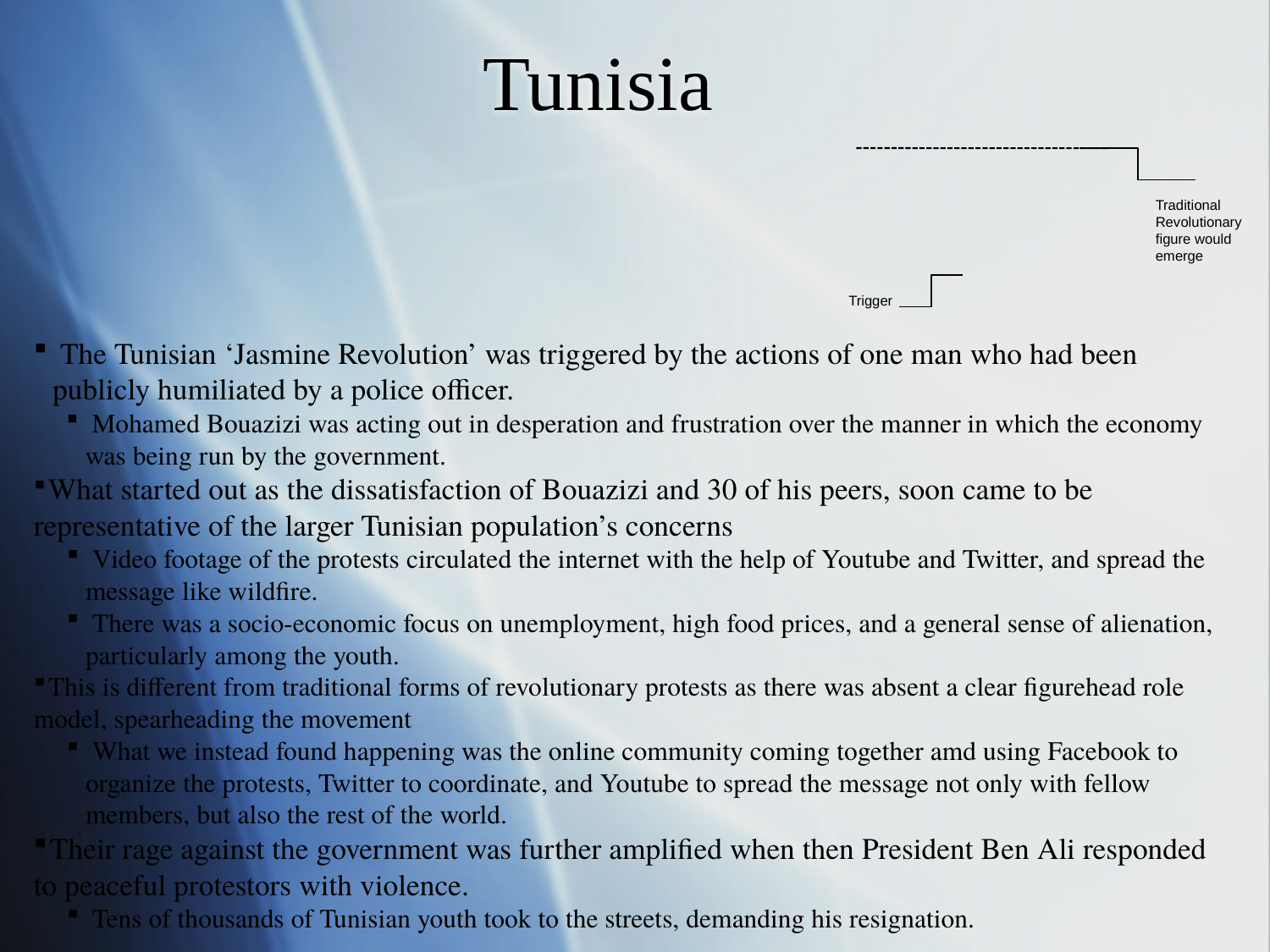

# Tunisia

Traditional Revolutionary figure would emerge
Trigger
 The Tunisian ‘Jasmine Revolution’ was triggered by the actions of one man who had been publicly humiliated by a police officer.
 Mohamed Bouazizi was acting out in desperation and frustration over the manner in which the economy was being run by the government.
 What started out as the dissatisfaction of Bouazizi and 30 of his peers, soon came to be representative of the larger Tunisian population’s concerns
 Video footage of the protests circulated the internet with the help of Youtube and Twitter, and spread the message like wildfire.
 There was a socio-economic focus on unemployment, high food prices, and a general sense of alienation, particularly among the youth.
 This is different from traditional forms of revolutionary protests as there was absent a clear figurehead role model, spearheading the movement
 What we instead found happening was the online community coming together amd using Facebook to organize the protests, Twitter to coordinate, and Youtube to spread the message not only with fellow members, but also the rest of the world.
 Their rage against the government was further amplified when then President Ben Ali responded to peaceful protestors with violence.
 Tens of thousands of Tunisian youth took to the streets, demanding his resignation.